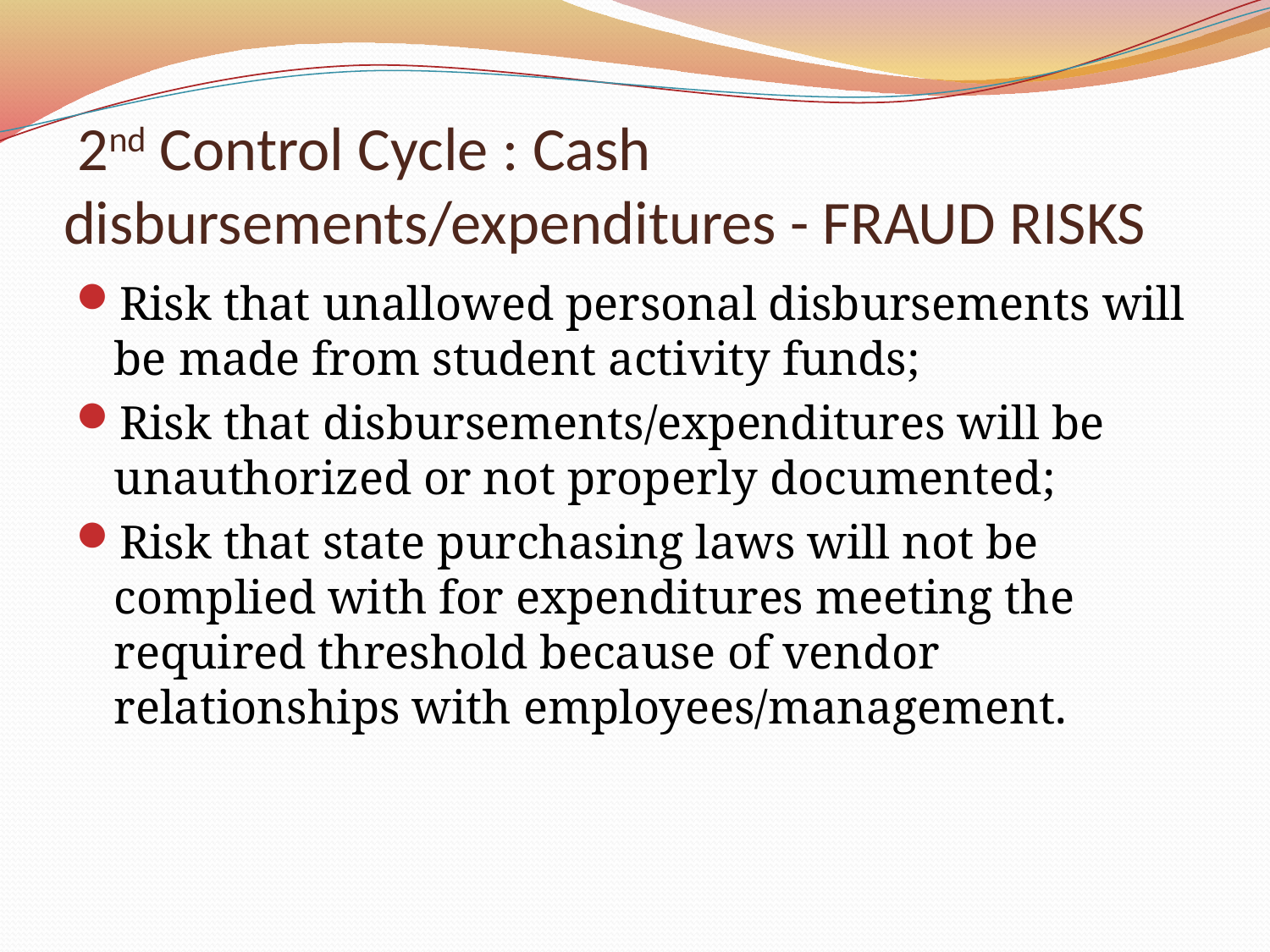

# 2nd Control Cycle : Cash disbursements/expenditures - FRAUD RISKS
Risk that unallowed personal disbursements will be made from student activity funds;
Risk that disbursements/expenditures will be unauthorized or not properly documented;
Risk that state purchasing laws will not be complied with for expenditures meeting the required threshold because of vendor relationships with employees/management.